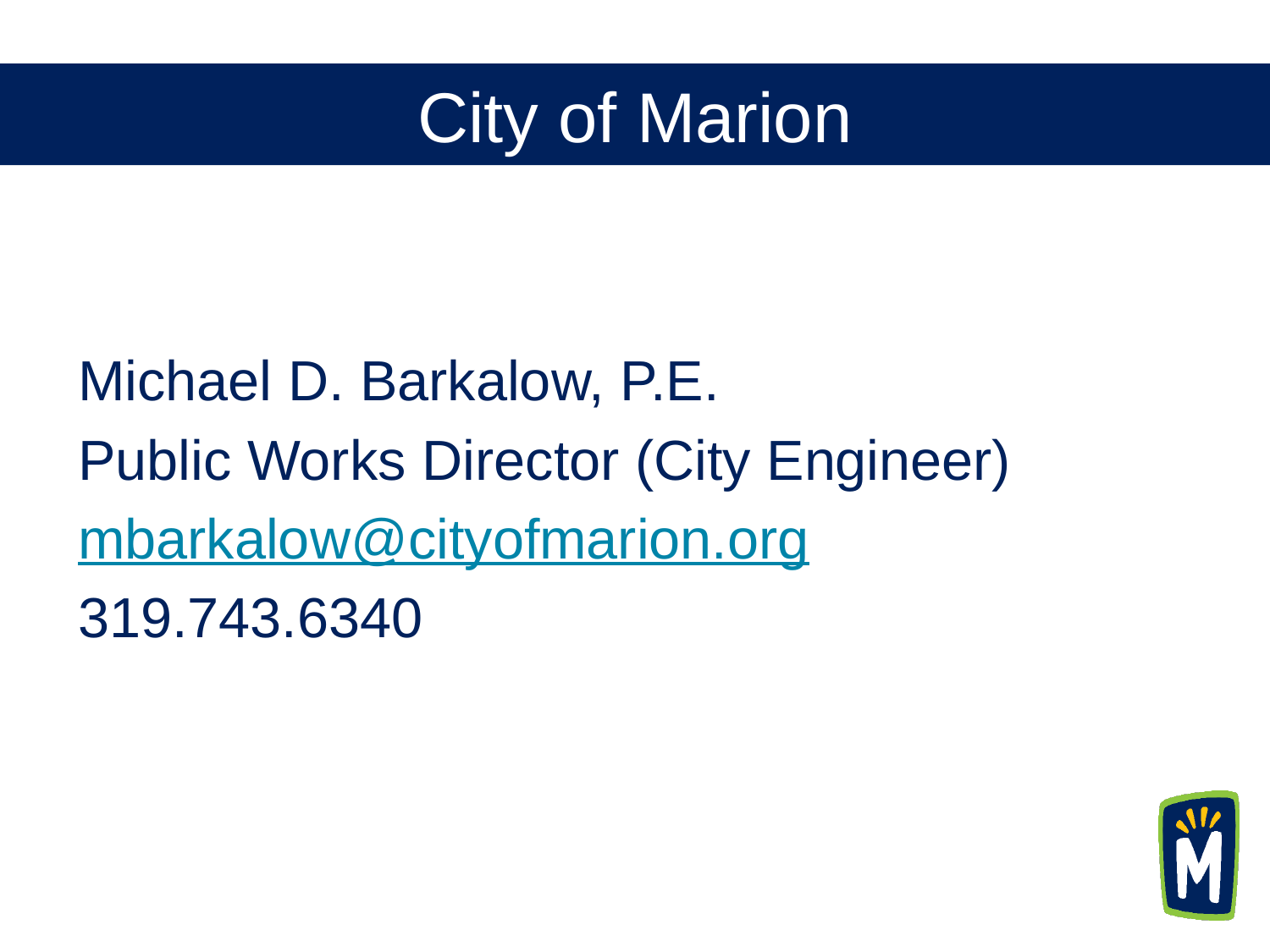

# City of Marion

Michael D. Barkalow, P.E.
Public Works Director (City Engineer)
mbarkalow@cityofmarion.org
319.743.6340